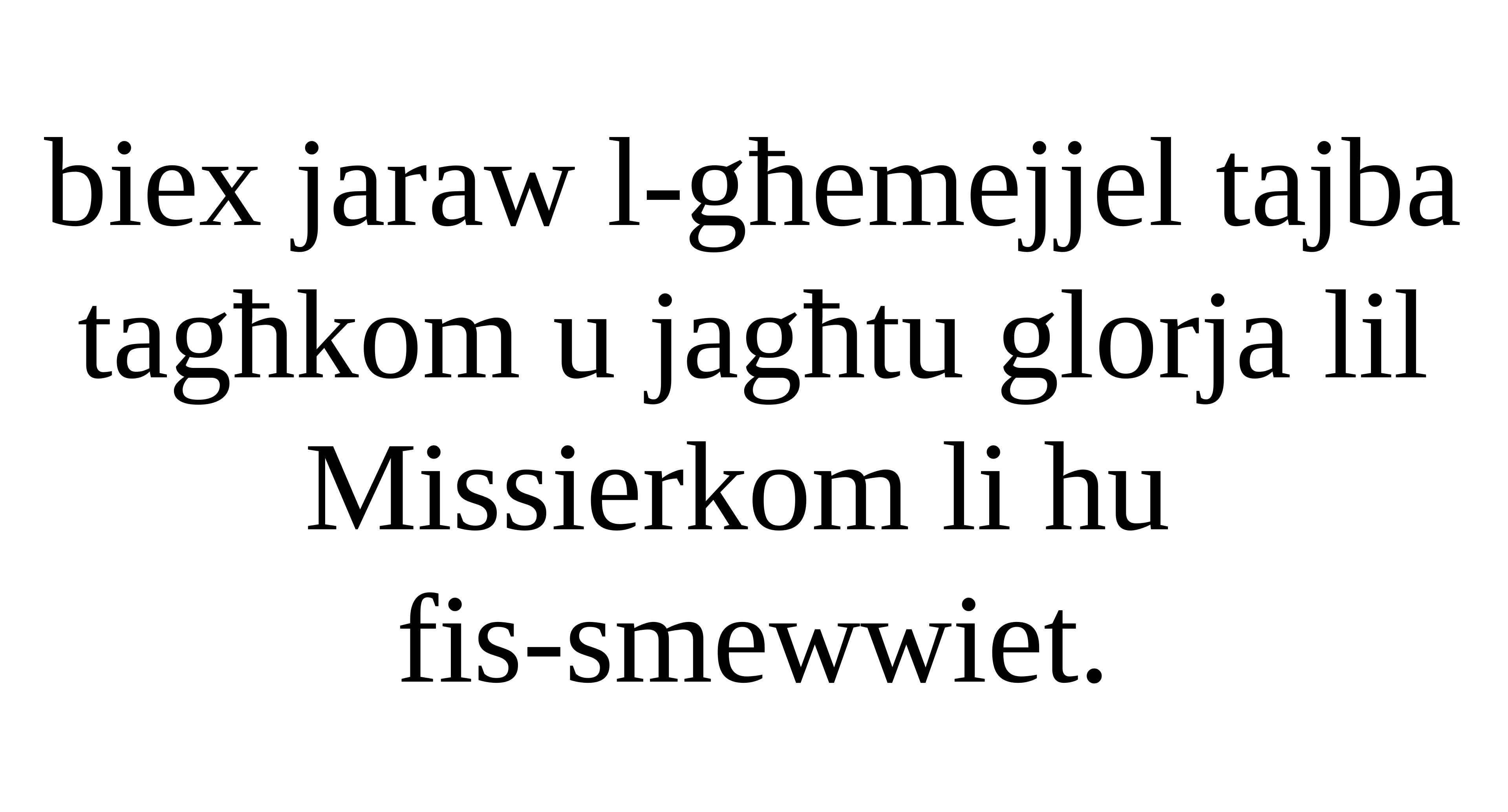

biex jaraw l-għemejjel tajba tagħkom u jagħtu glorja lil Missierkom li hu
fis-smewwiet.